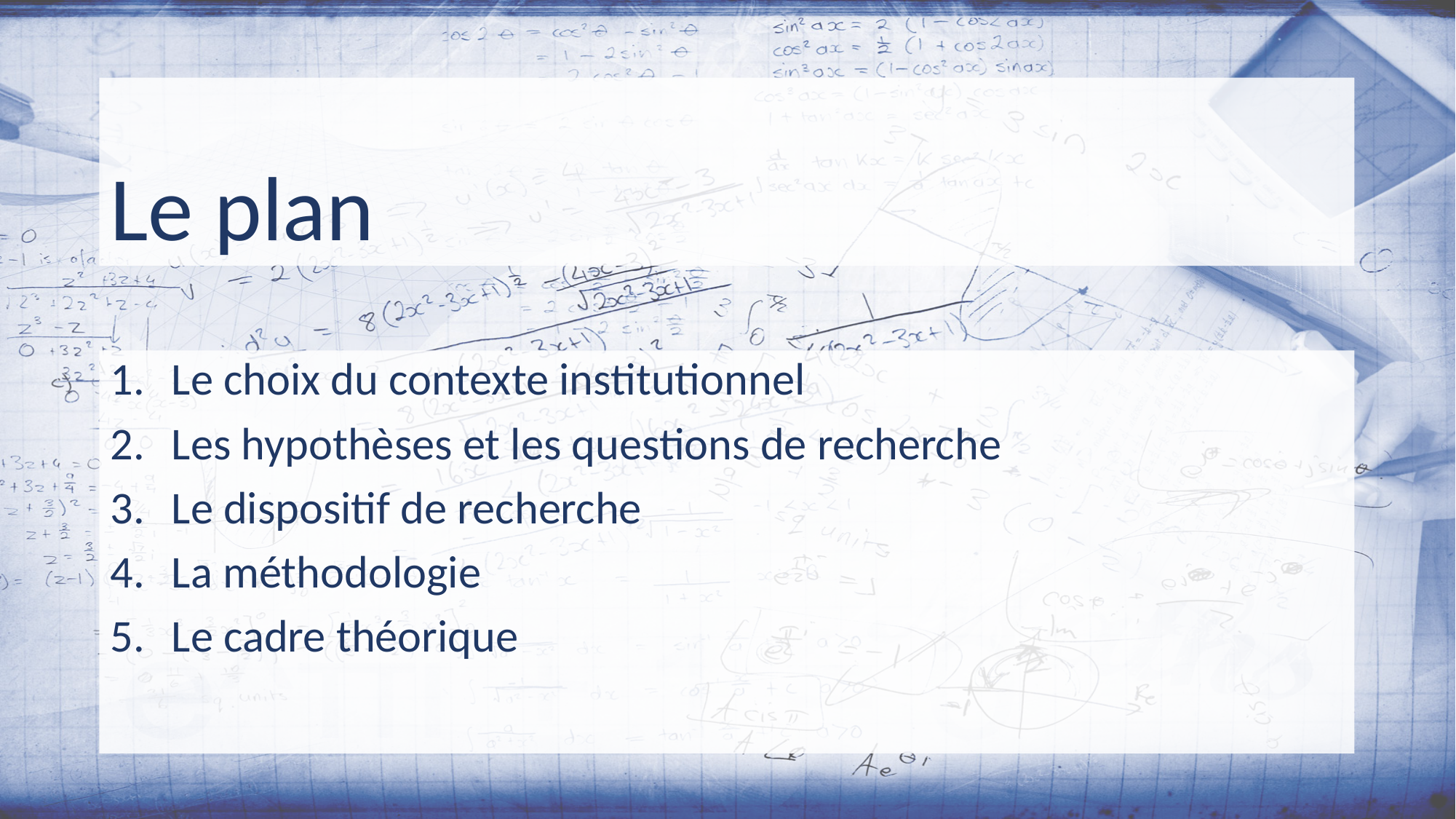

# Le plan
Le choix du contexte institutionnel
Les hypothèses et les questions de recherche
Le dispositif de recherche
La méthodologie
Le cadre théorique